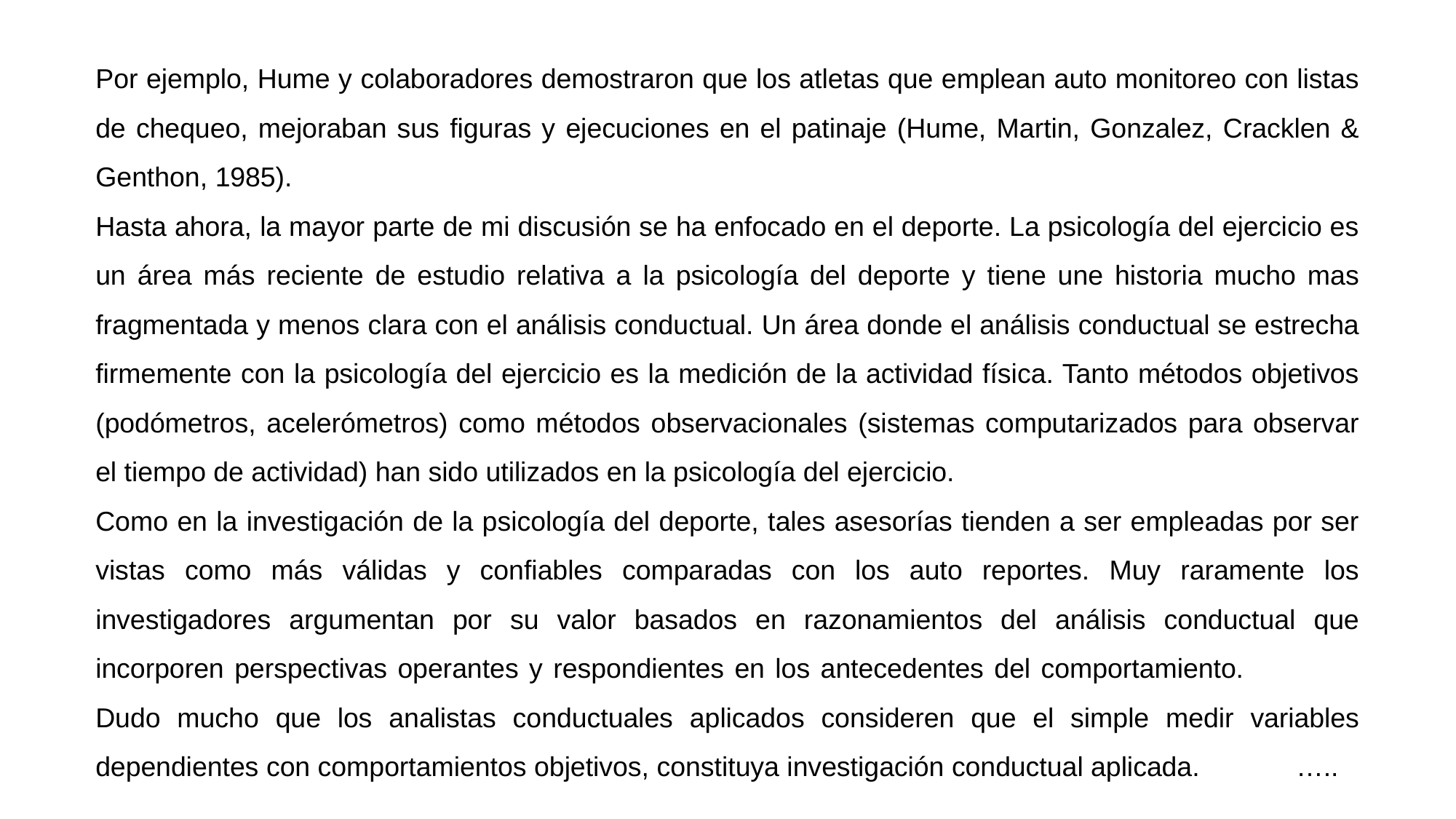

Por ejemplo, Hume y colaboradores demostraron que los atletas que emplean auto monitoreo con listas de chequeo, mejoraban sus figuras y ejecuciones en el patinaje (Hume, Martin, Gonzalez, Cracklen & Genthon, 1985).
Hasta ahora, la mayor parte de mi discusión se ha enfocado en el deporte. La psicología del ejercicio es un área más reciente de estudio relativa a la psicología del deporte y tiene une historia mucho mas fragmentada y menos clara con el análisis conductual. Un área donde el análisis conductual se estrecha firmemente con la psicología del ejercicio es la medición de la actividad física. Tanto métodos objetivos (podómetros, acelerómetros) como métodos observacionales (sistemas computarizados para observar el tiempo de actividad) han sido utilizados en la psicología del ejercicio.
Como en la investigación de la psicología del deporte, tales asesorías tienden a ser empleadas por ser vistas como más válidas y confiables comparadas con los auto reportes. Muy raramente los investigadores argumentan por su valor basados en razonamientos del análisis conductual que incorporen perspectivas operantes y respondientes en los antecedentes del comportamiento.            Dudo mucho que los analistas conductuales aplicados consideren que el simple medir variables dependientes con comportamientos objetivos, constituya investigación conductual aplicada.	…..